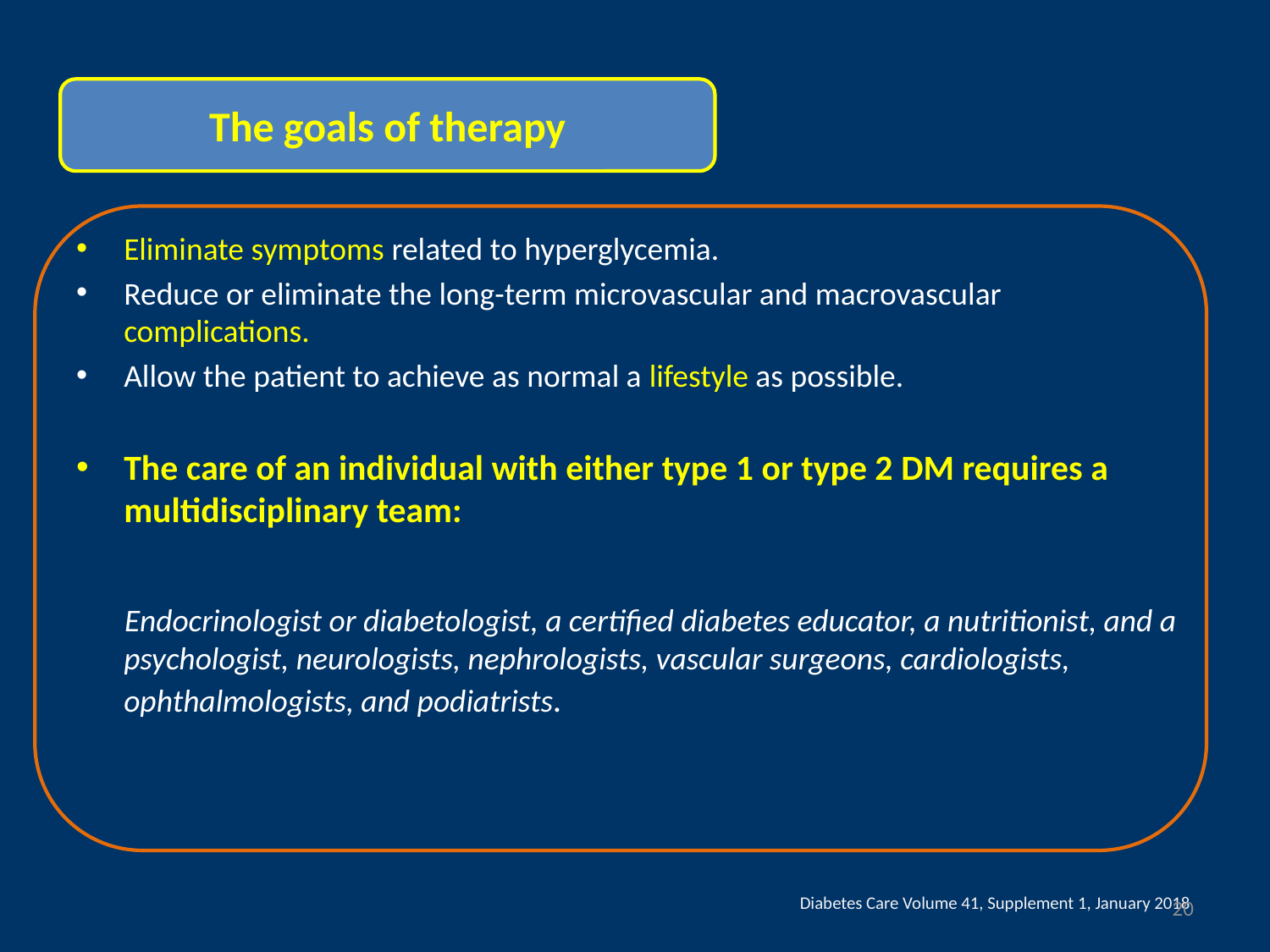

The goals of therapy

Eliminate symptoms related to hyperglycemia.
Reduce or eliminate the long-term microvascular and macrovascular complications.
Allow the patient to achieve as normal a lifestyle as possible.

The care of an individual with either type 1 or type 2 DM requires a multidisciplinary team:

      Endocrinologist or diabetologist, a certified diabetes educator, a nutritionist, and a psychologist, neurologists, nephrologists, vascular surgeons, cardiologists, ophthalmologists, and podiatrists.
20
Diabetes Care Volume 41, Supplement 1, January 2018